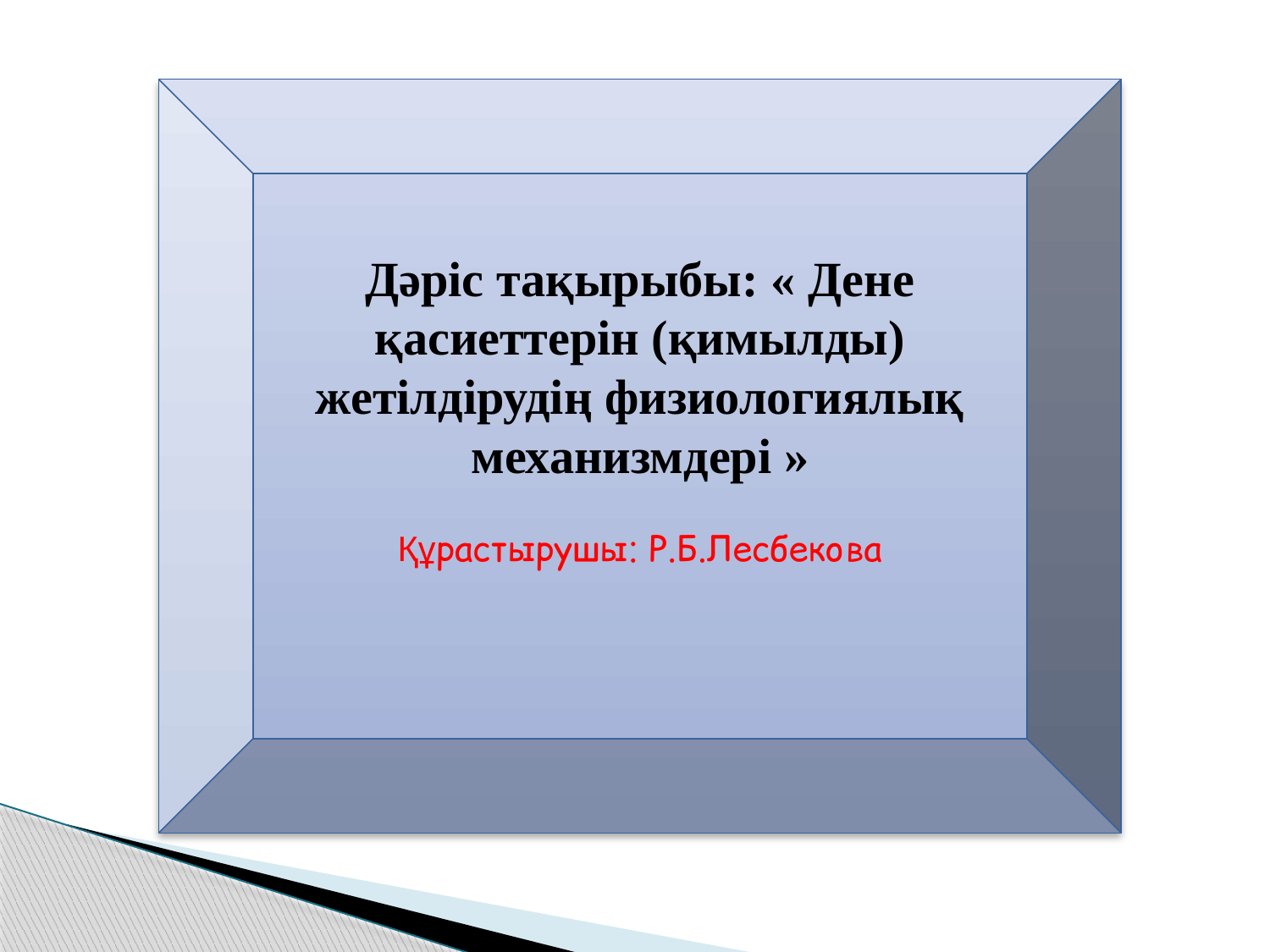

Дәріс тақырыбы: « Дене қасиеттерін (қимылды) жетілдірудің физиологиялық механизмдері »

Құрастырушы: Р.Б.Лесбекова